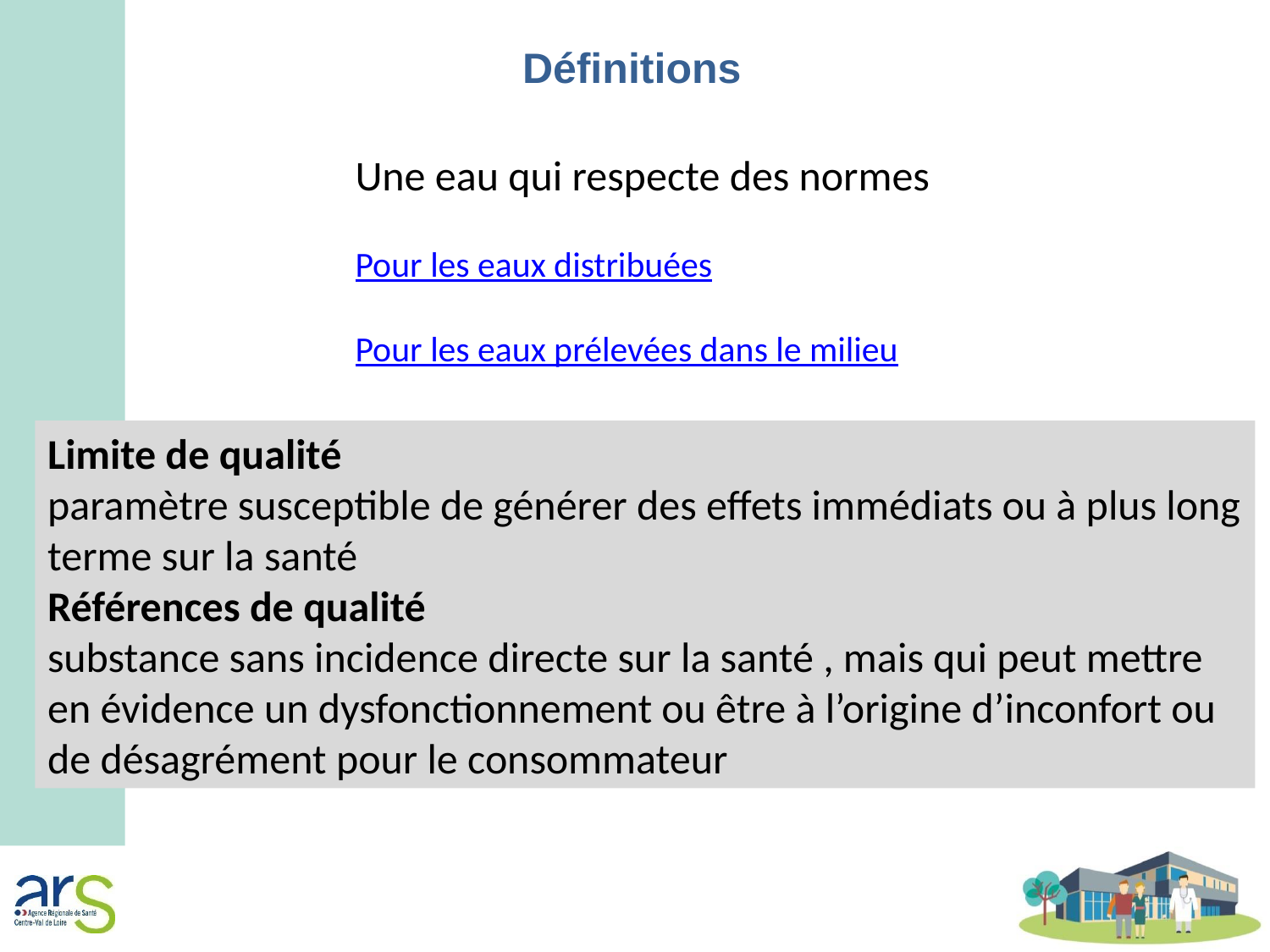

Définitions
Une eau qui respecte des normes

Pour les eaux distribuées

Pour les eaux prélevées dans le milieu
Limite de qualité
paramètre susceptible de générer des effets immédiats ou à plus long terme sur la santé
Références de qualité
substance sans incidence directe sur la santé , mais qui peut mettre en évidence un dysfonctionnement ou être à l’origine d’inconfort ou de désagrément pour le consommateur